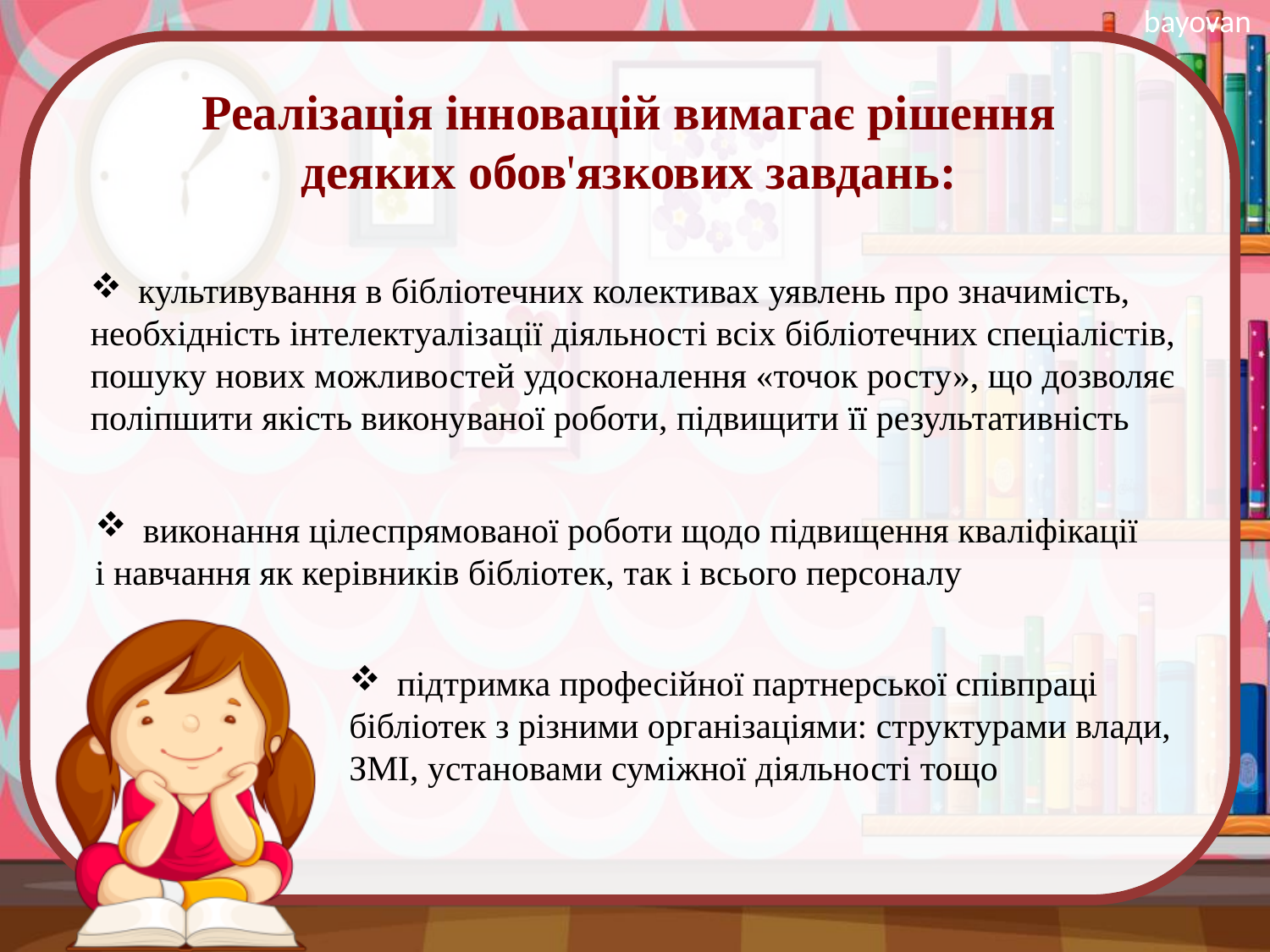

Реалізація інновацій вимагає рішення
деяких обов'язкових завдань:
культивування в бібліотечних колективах уявлень про значимість,
необхідність інтелектуалізації діяльності всіх бібліотечних спеціалістів, пошуку нових можливостей удосконалення «точок росту», що дозволяє поліпшити якість виконуваної роботи, підвищити її результативність
виконання цілеспрямованої роботи щодо підвищення кваліфікації
і навчання як керівників бібліотек, так і всього персоналу
підтримка професійної партнерської співпраці
бібліотек з різними організаціями: структурами влади,
ЗМІ, установами суміжної діяльності тощо